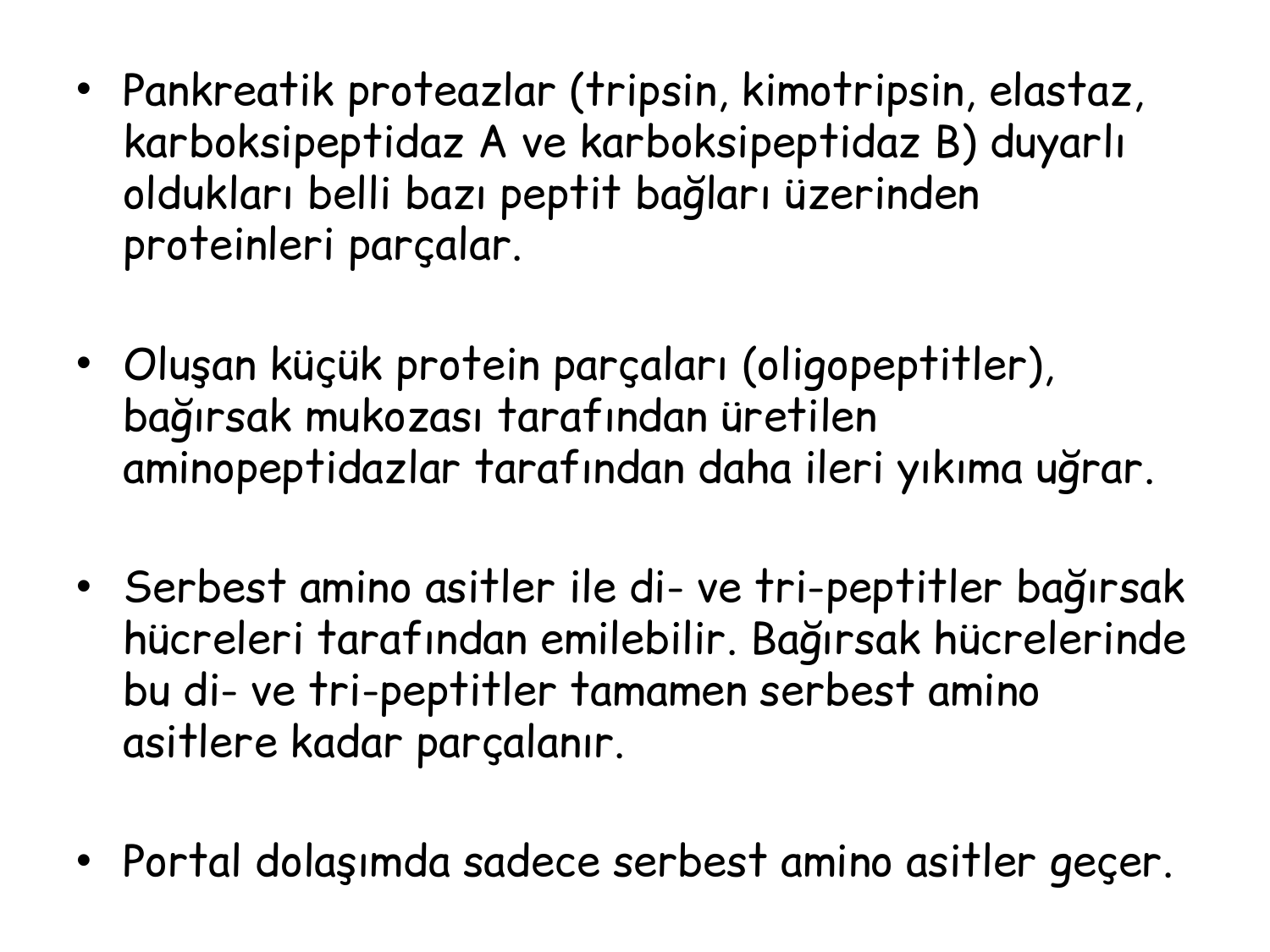

Pankreatik proteazlar (tripsin, kimotripsin, elastaz, karboksipeptidaz A ve karboksipeptidaz B) duyarlı oldukları belli bazı peptit bağları üzerinden proteinleri parçalar.

Oluşan küçük protein parçaları (oligopeptitler), bağırsak mukozası tarafından üretilen aminopeptidazlar tarafından daha ileri yıkıma uğrar.

Serbest amino asitler ile di- ve tri-peptitler bağırsak hücreleri tarafından emilebilir. Bağırsak hücrelerinde bu di- ve tri-peptitler tamamen serbest amino asitlere kadar parçalanır.

Portal dolaşımda sadece serbest amino asitler geçer.